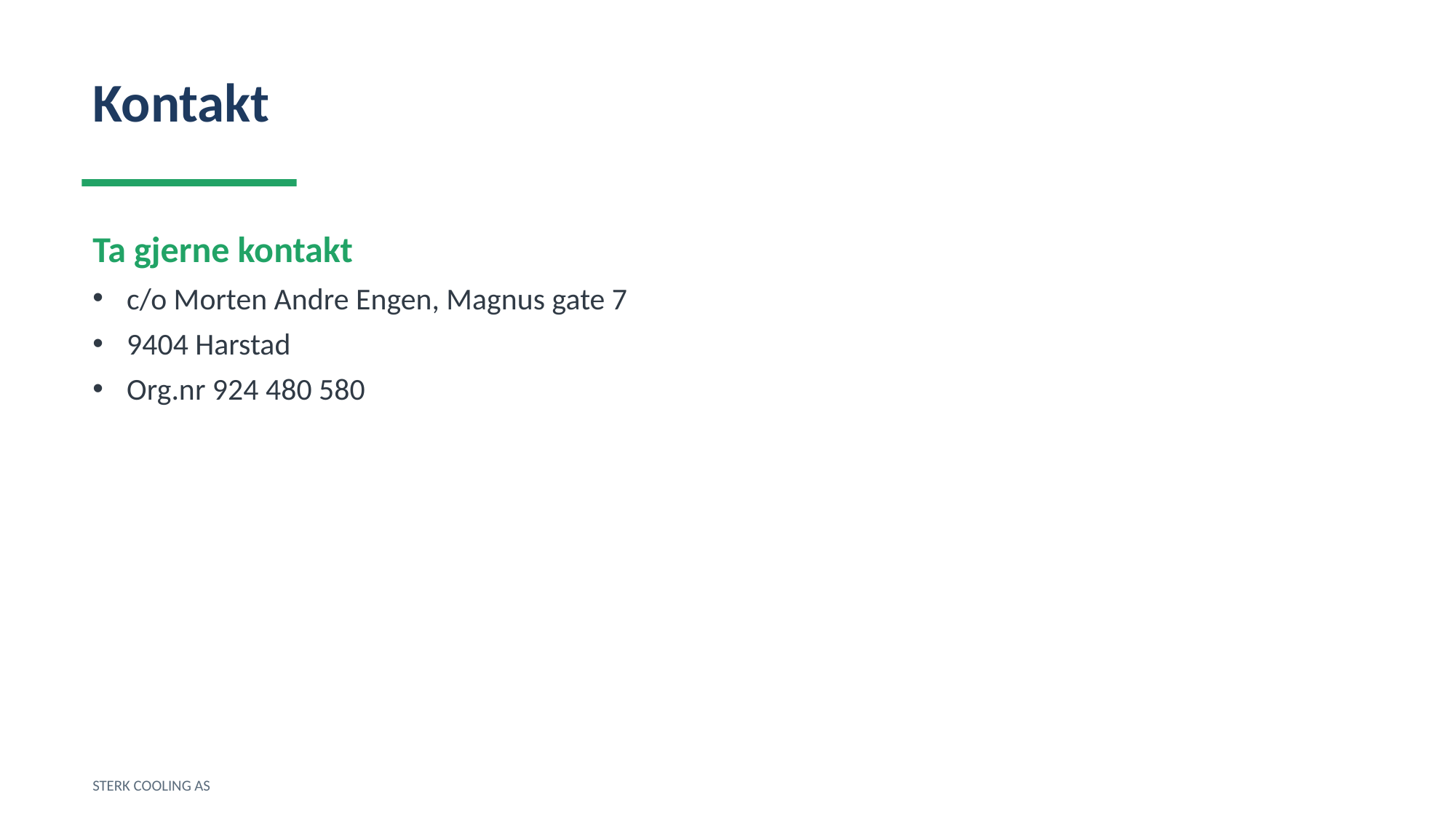

Kontakt

Ta gjerne kontakt
c/o Morten Andre Engen, Magnus gate 7
9404 Harstad
Org.nr 924 480 580
STERK COOLING AS